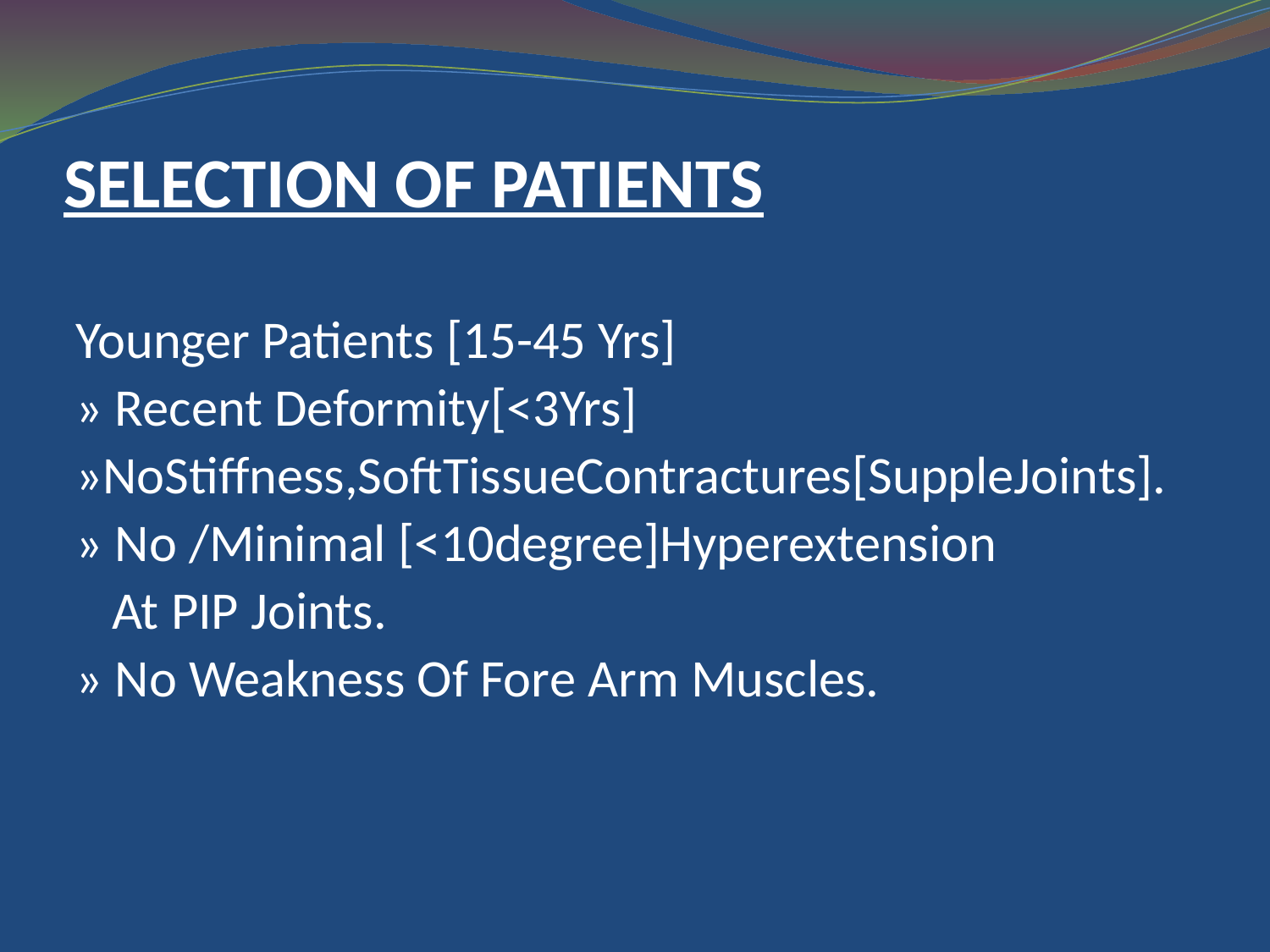

# SELECTION OF PATIENTS
Younger Patients [15-45 Yrs]
» Recent Deformity[<3Yrs]
»NoStiffness,SoftTissueContractures[SuppleJoints].
» No /Minimal [<10degree]Hyperextension
   At PIP Joints.
» No Weakness Of Fore Arm Muscles.